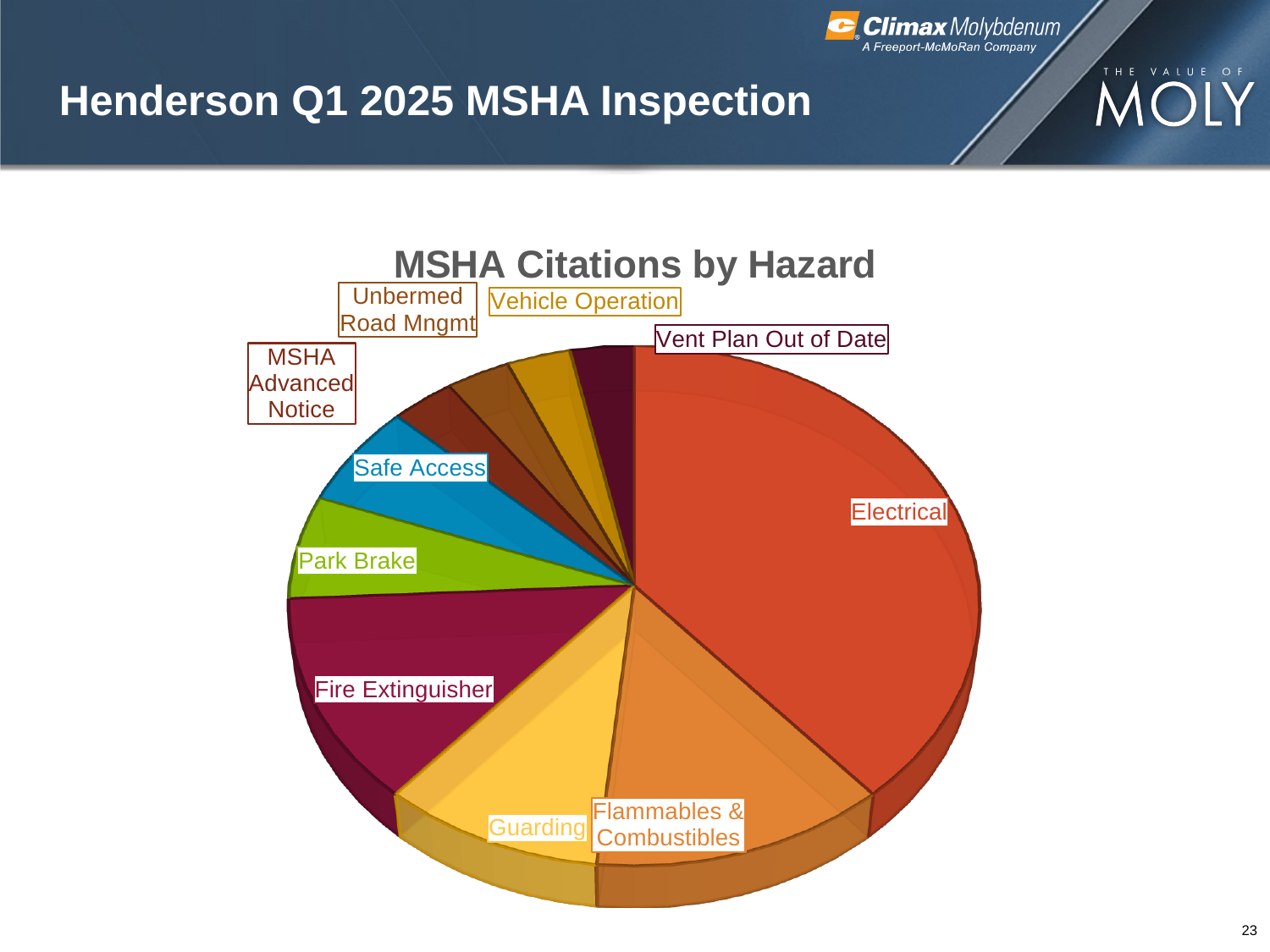

# Henderson Q1 2025 MSHA Inspection

[unsupported chart]